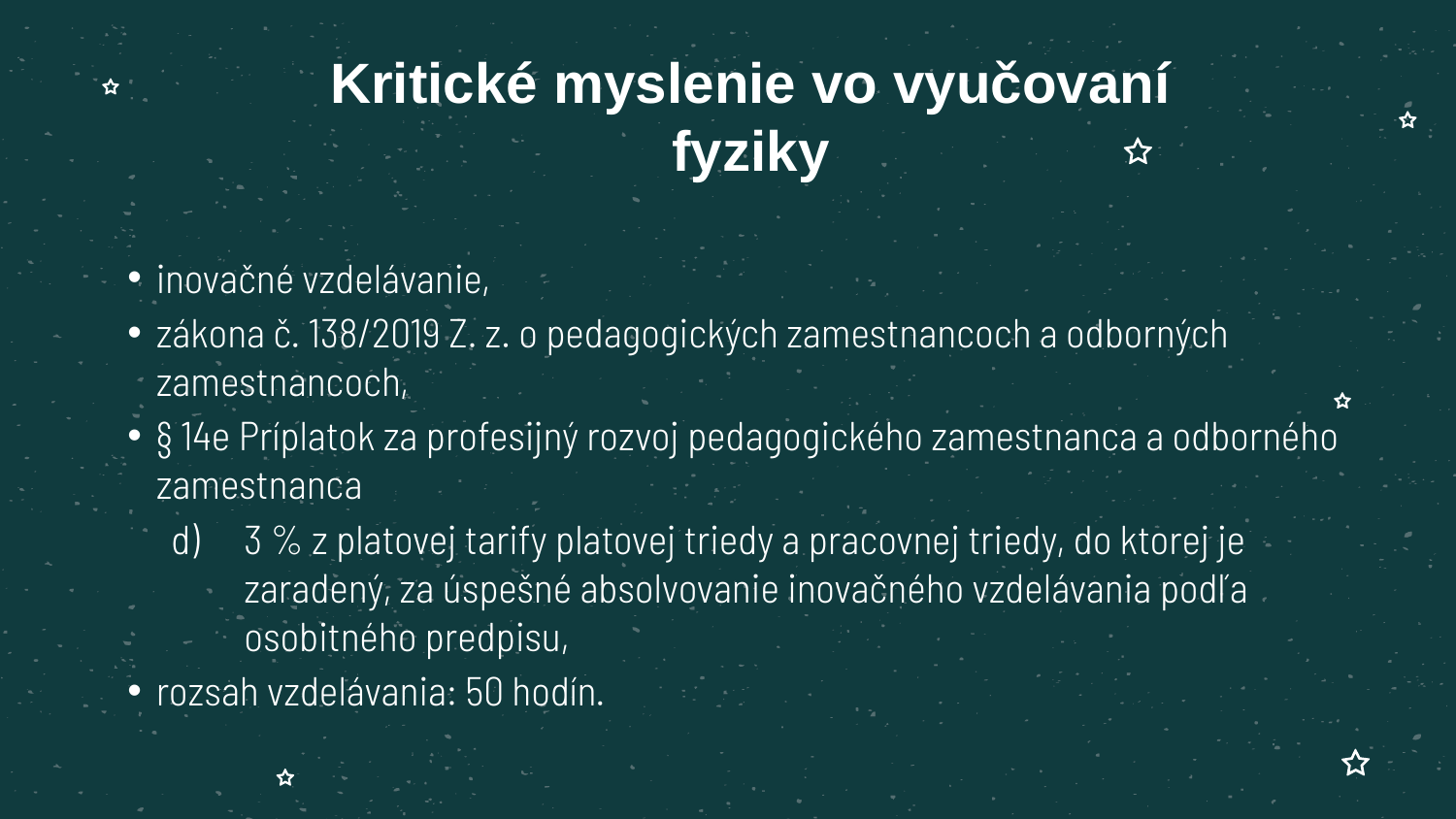

# Kritické myslenie vo vyučovaní fyziky
inovačné vzdelávanie,
zákona č. 138/2019 Z. z. o pedagogických zamestnancoch a odborných zamestnancoch,
§ 14e Príplatok za profesijný rozvoj pedagogického zamestnanca a odborného zamestnanca
3 % z platovej tarify platovej triedy a pracovnej triedy, do ktorej je zaradený, za úspešné absolvovanie inovačného vzdelávania podľa osobitného predpisu,
rozsah vzdelávania: 50 hodín.